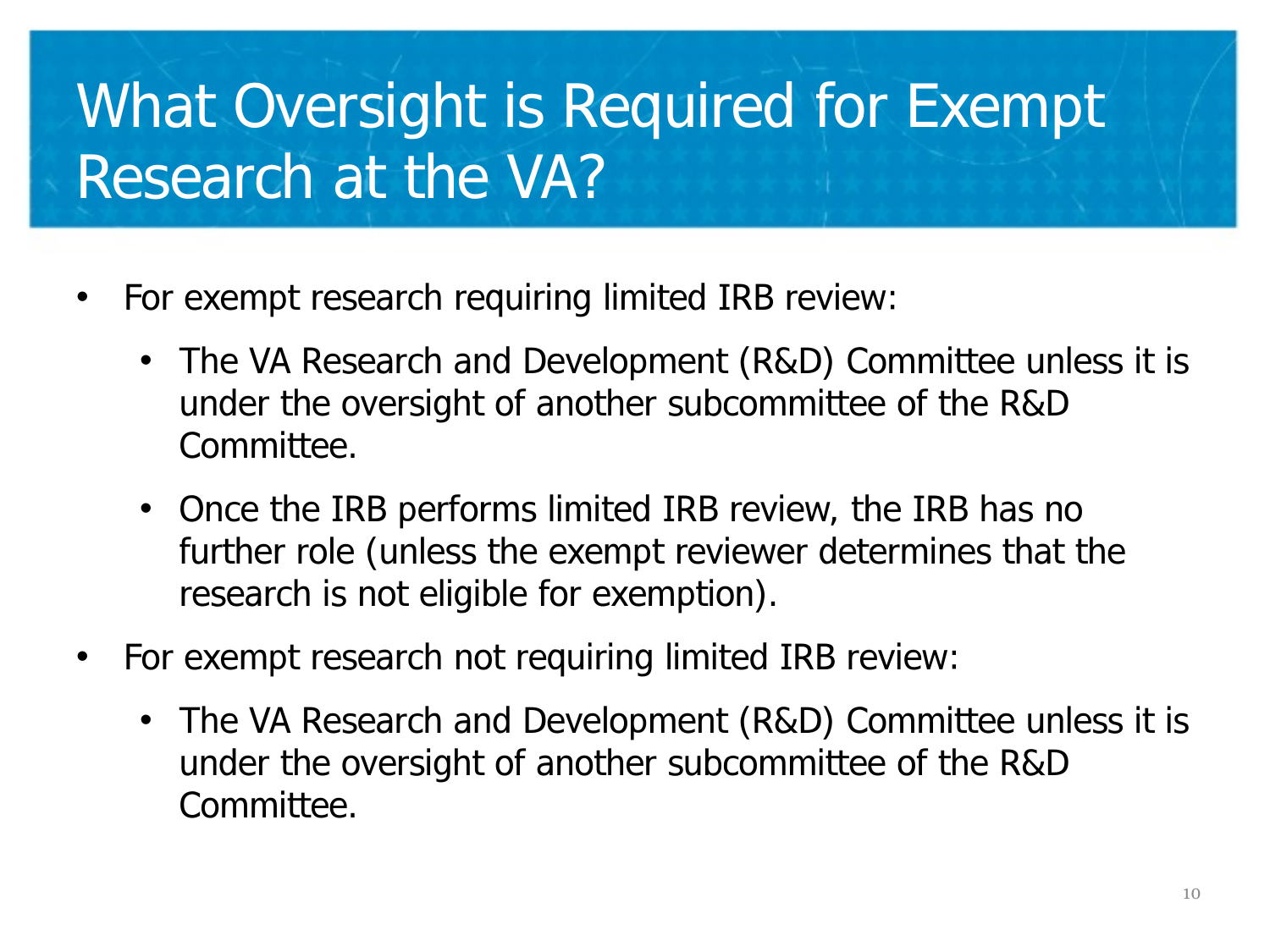

# What Oversight is Required for Exempt Research at the VA?
For exempt research requiring limited IRB review:
The VA Research and Development (R&D) Committee unless it is under the oversight of another subcommittee of the R&D Committee.
Once the IRB performs limited IRB review, the IRB has no further role (unless the exempt reviewer determines that the research is not eligible for exemption).
For exempt research not requiring limited IRB review:
The VA Research and Development (R&D) Committee unless it is under the oversight of another subcommittee of the R&D Committee.